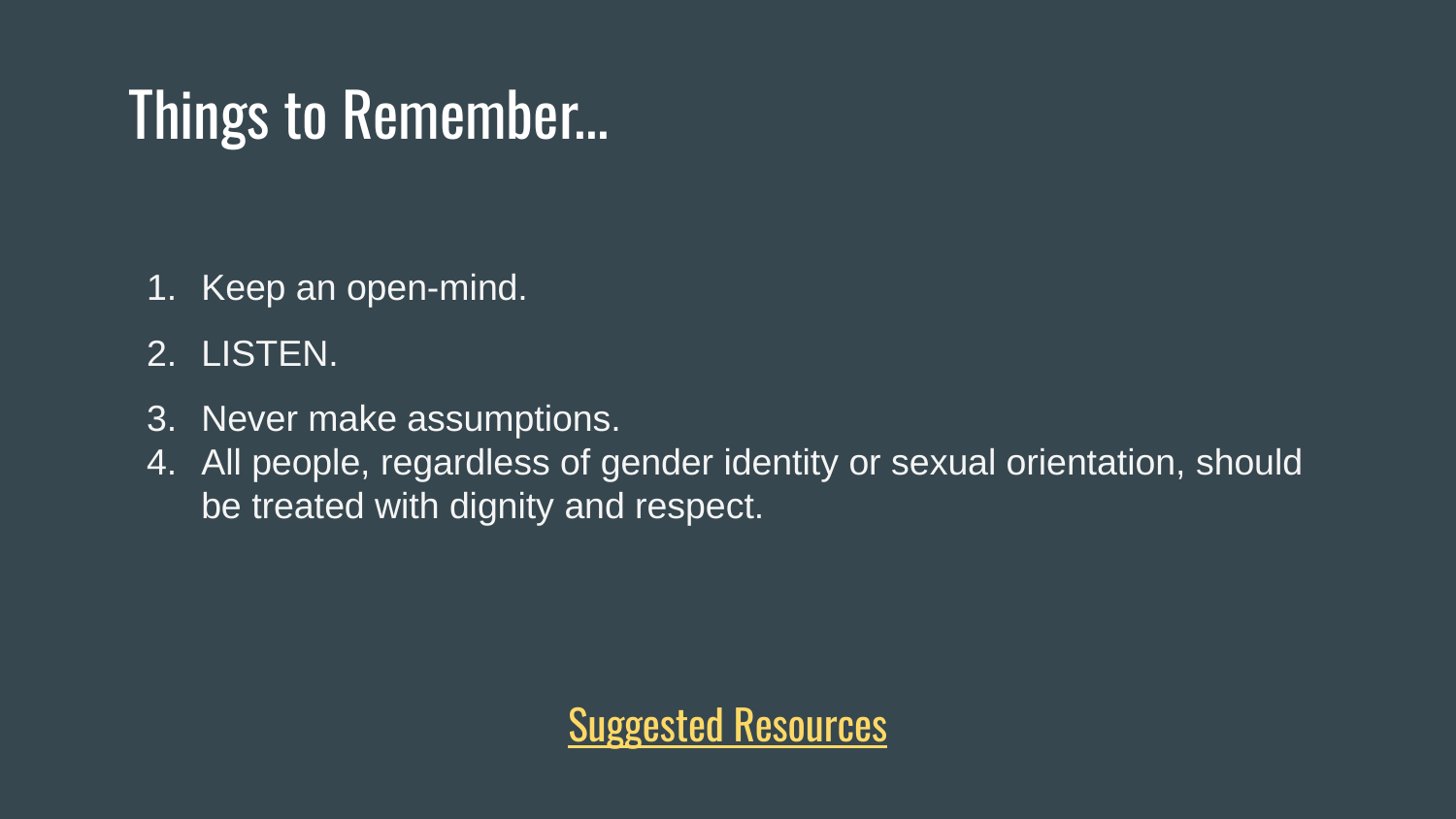

Things to Remember...
Keep an open-mind.
LISTEN.
Never make assumptions.
All people, regardless of gender identity or sexual orientation, should be treated with dignity and respect.
# Suggested Resources